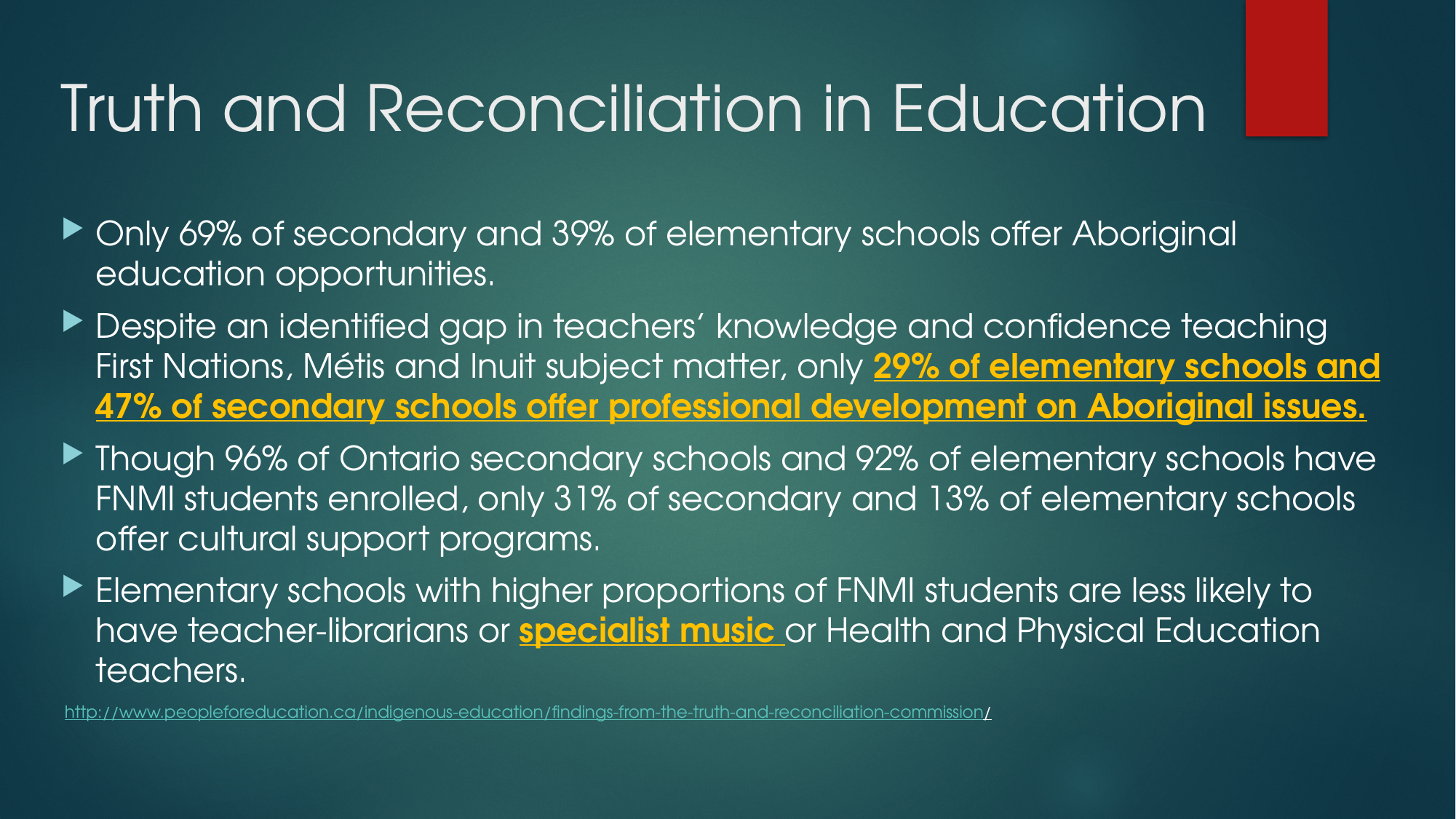

# Truth and Reconciliation in Education
Only 69% of secondary and 39% of elementary schools offer Aboriginal education opportunities.
Despite an identified gap in teachers’ knowledge and confidence teaching First Nations, Métis and Inuit subject matter, only 29% of elementary schools and 47% of secondary schools offer professional development on Aboriginal issues.
Though 96% of Ontario secondary schools and 92% of elementary schools have FNMI students enrolled, only 31% of secondary and 13% of elementary schools offer cultural support programs.
Elementary schools with higher proportions of FNMI students are less likely to have teacher-librarians or specialist music or Health and Physical Education teachers.
http://www.peopleforeducation.ca/indigenous-education/findings-from-the-truth-and-reconciliation-commission/